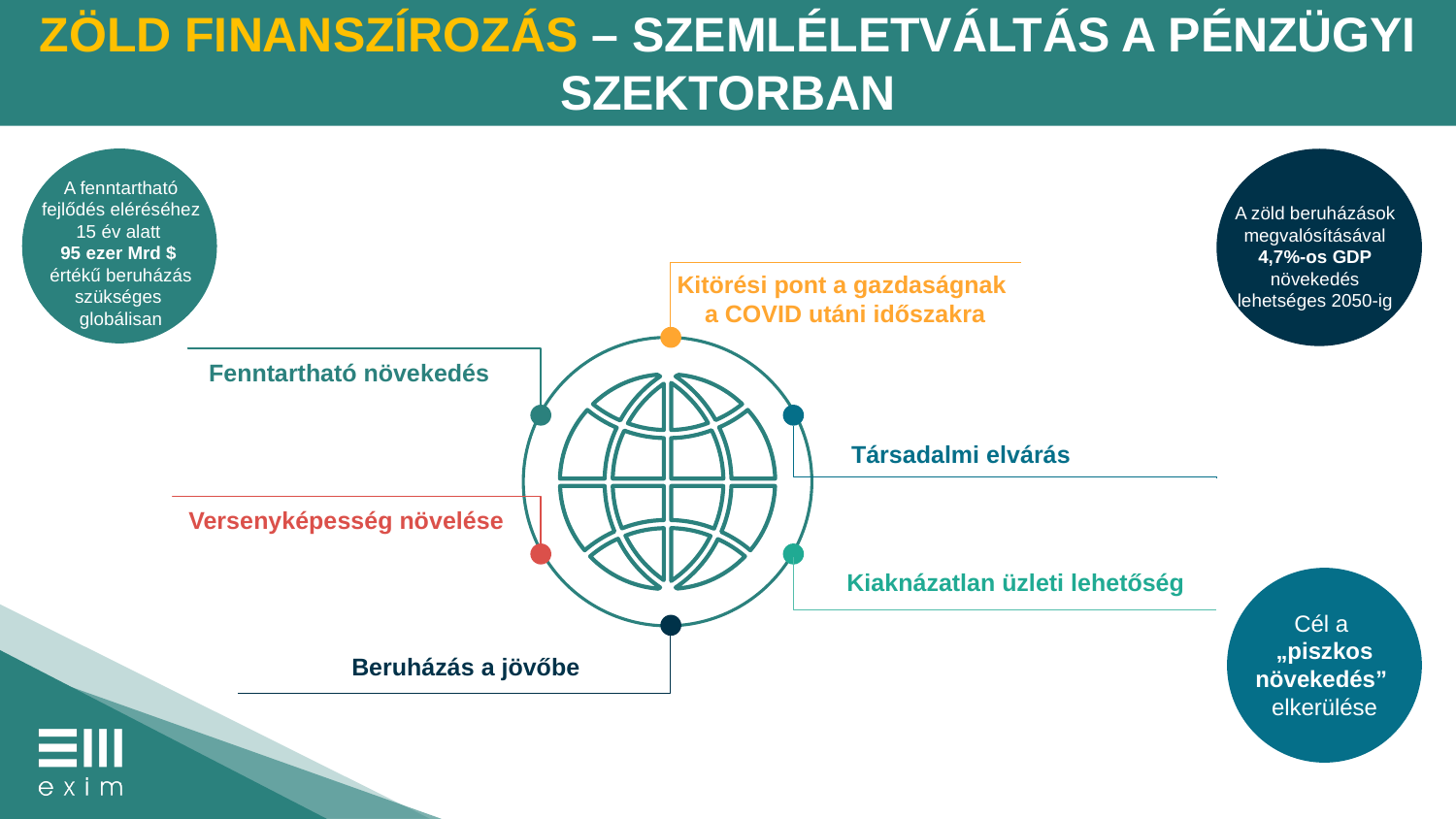

ZÖLD FINANSZÍROZÁS – SZEMLÉLETVÁLTÁS A PÉNZÜGYI SZEKTORBAN

A fenntartható fejlődés eléréséhez 15 év alatt
95 ezer Mrd $
értékű beruházás szükséges
globálisan

A zöld beruházások megvalósításával
4,7%-os GDP növekedés
 lehetséges 2050-ig

Kitörési pont a gazdaságnak
a COVID utáni időszakra

Fenntartható növekedés

Társadalmi elvárás
Versenyképesség növelése

Cél a
„piszkos növekedés”
elkerülése

Kiaknázatlan üzleti lehetőség

Beruházás a jövőbe